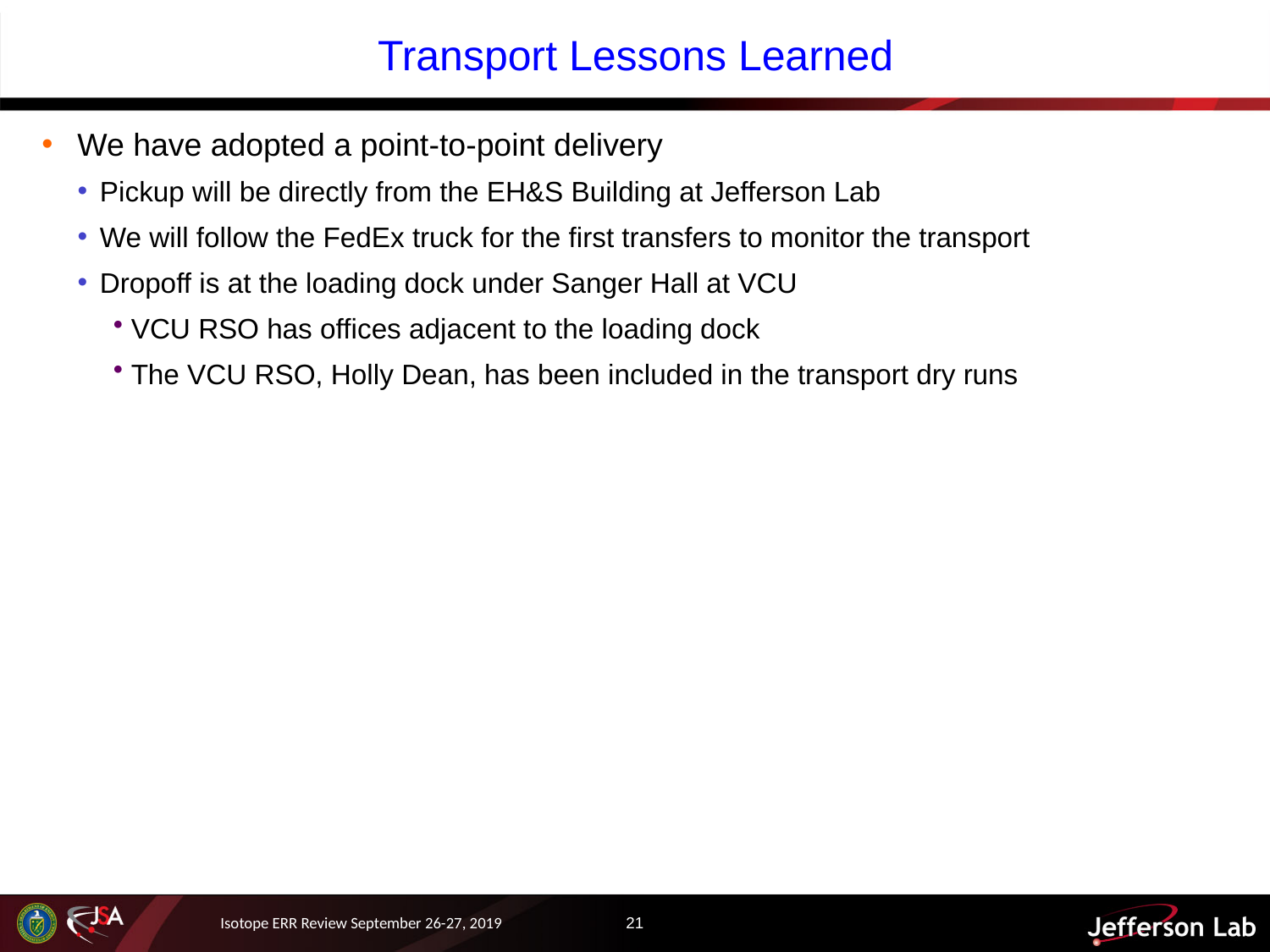

# Transport Lessons Learned
We have adopted a point-to-point delivery
Pickup will be directly from the EH&S Building at Jefferson Lab
We will follow the FedEx truck for the first transfers to monitor the transport
Dropoff is at the loading dock under Sanger Hall at VCU
VCU RSO has offices adjacent to the loading dock
The VCU RSO, Holly Dean, has been included in the transport dry runs

Isotope ERR Review September 26-27, 2019
21